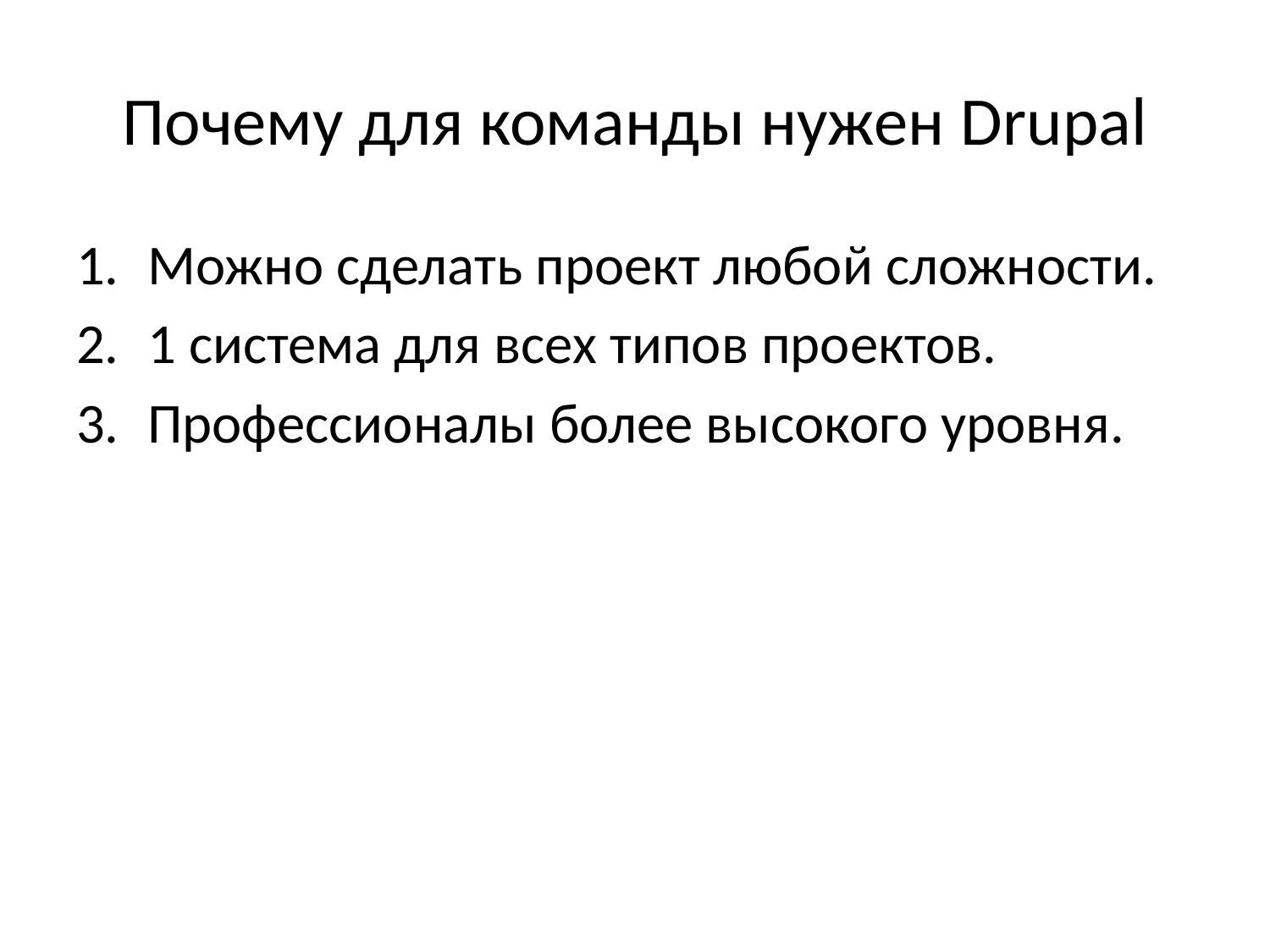

# Почему для команды нужен Drupal
Можно сделать проект любой сложности.
1 система для всех типов проектов.
Профессионалы более высокого уровня.